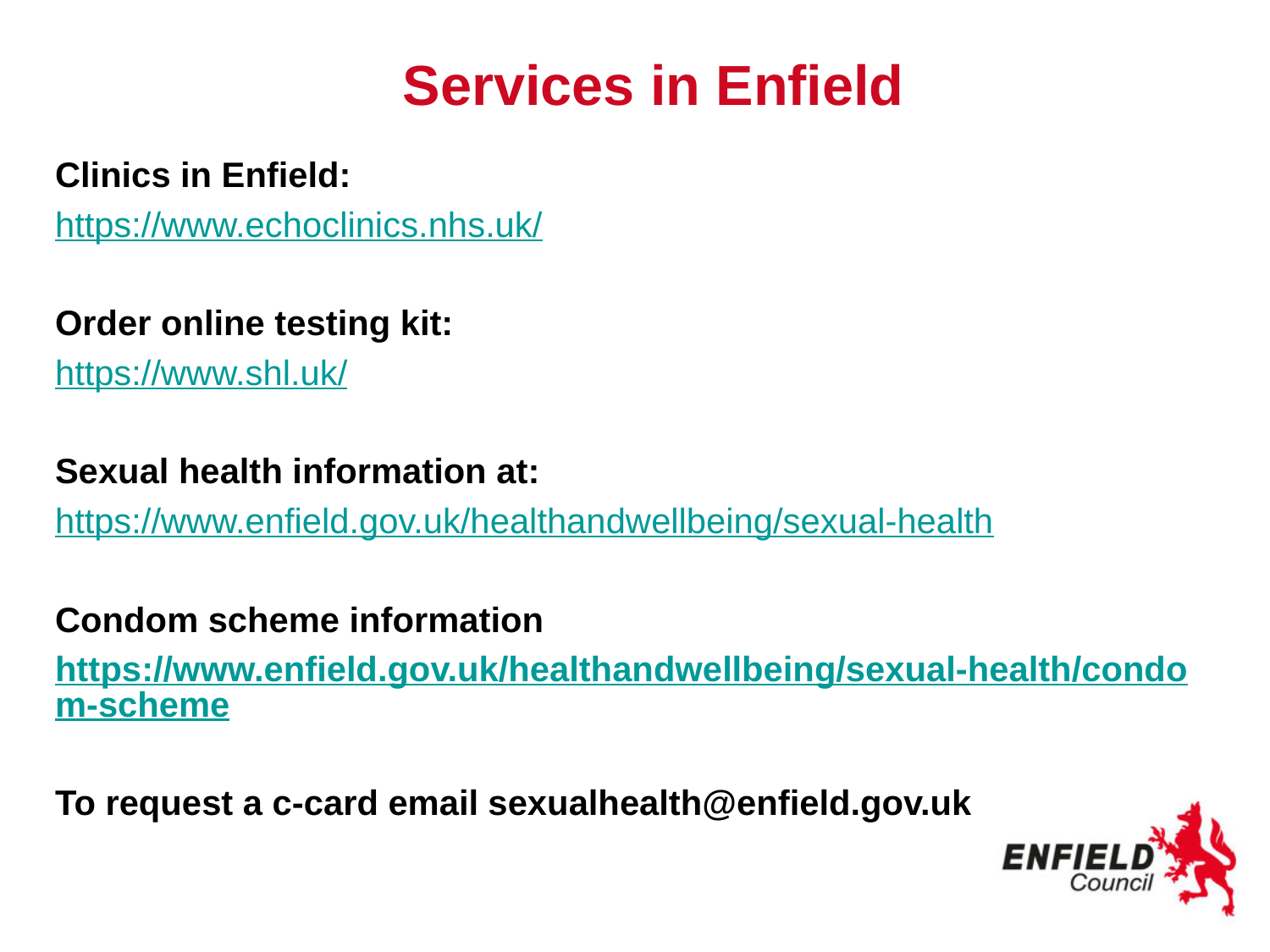

# Services in Enfield
Clinics in Enfield:
https://www.echoclinics.nhs.uk/

Order online testing kit:
https://www.shl.uk/

Sexual health information at:
https://www.enfield.gov.uk/healthandwellbeing/sexual-health

Condom scheme information
https://www.enfield.gov.uk/healthandwellbeing/sexual-health/condom-scheme

To request a c-card email sexualhealth@enfield.gov.uk